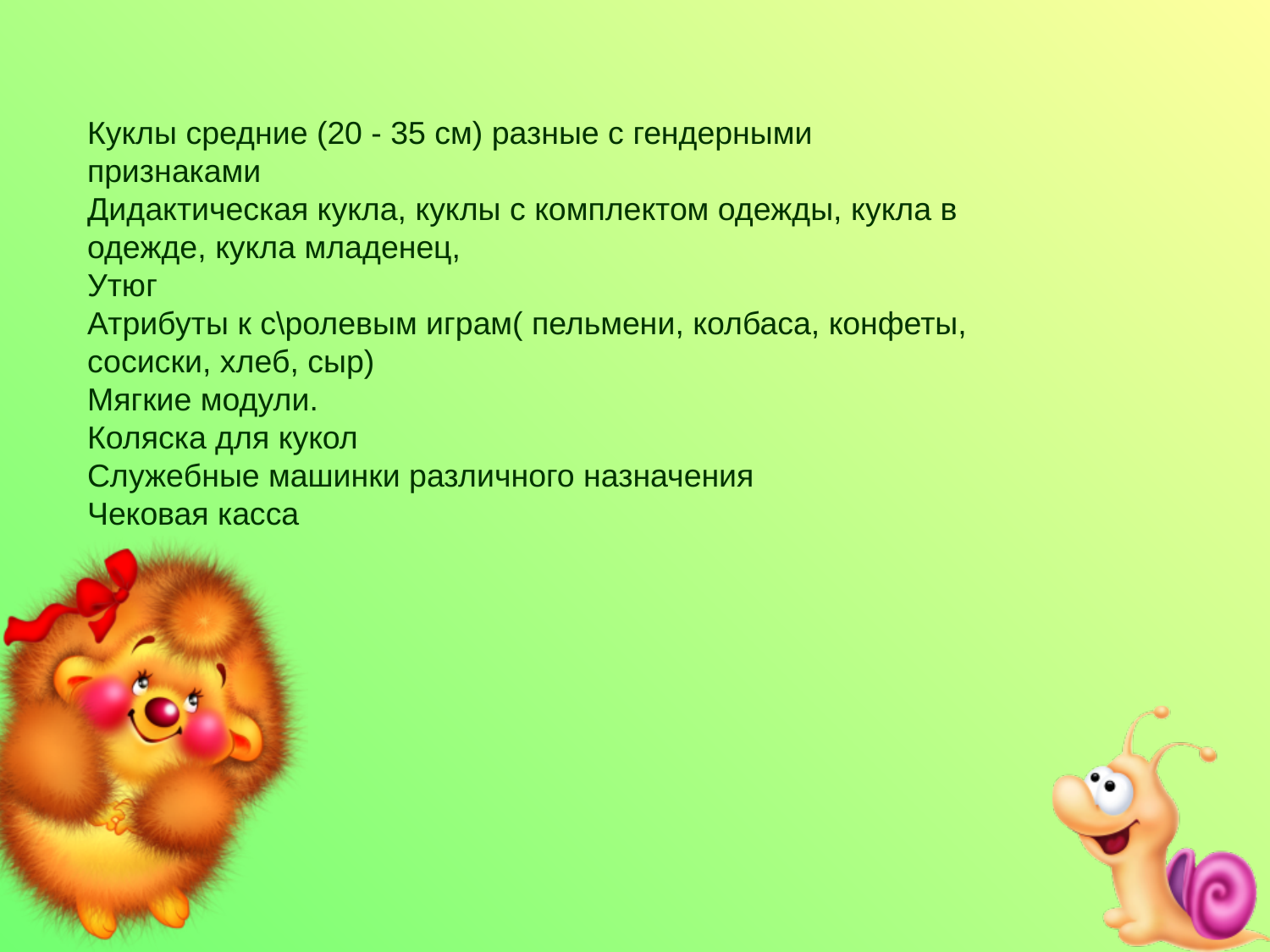

Куклы средние (20 - 35 см) разные с гендерными
признаками
Дидактическая кукла, куклы с комплектом одежды, кукла в одежде, кукла младенец,
Утюг
Атрибуты к с\ролевым играм( пельмени, колбаса, конфеты, сосиски, хлеб, сыр)
Мягкие модули.
Коляска для кукол
Служебные машинки различного назначения
Чековая касса